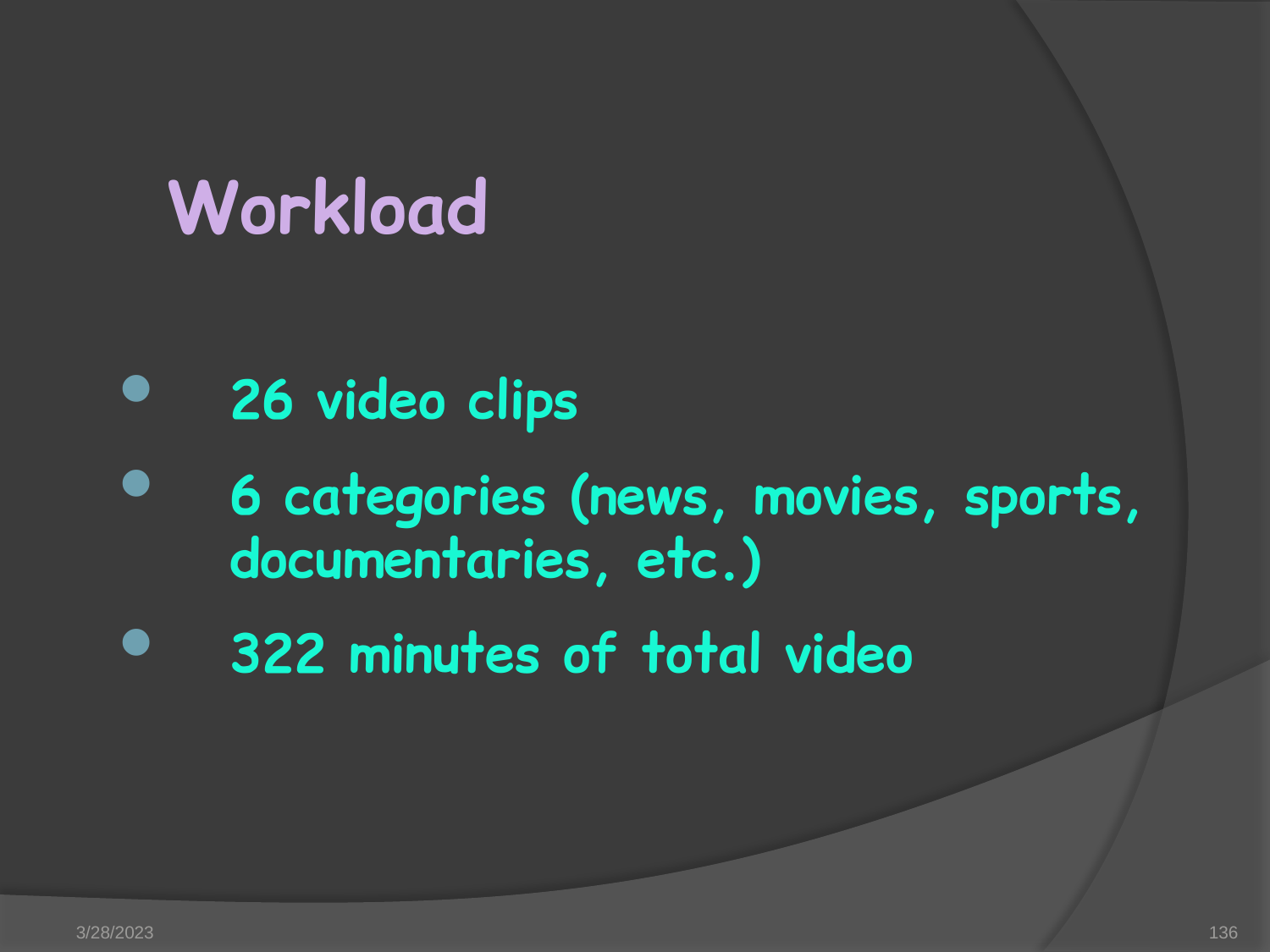

# Workload
26 video clips
6 categories (news, movies, sports, documentaries, etc.)
322 minutes of total video

3/28/2023
136